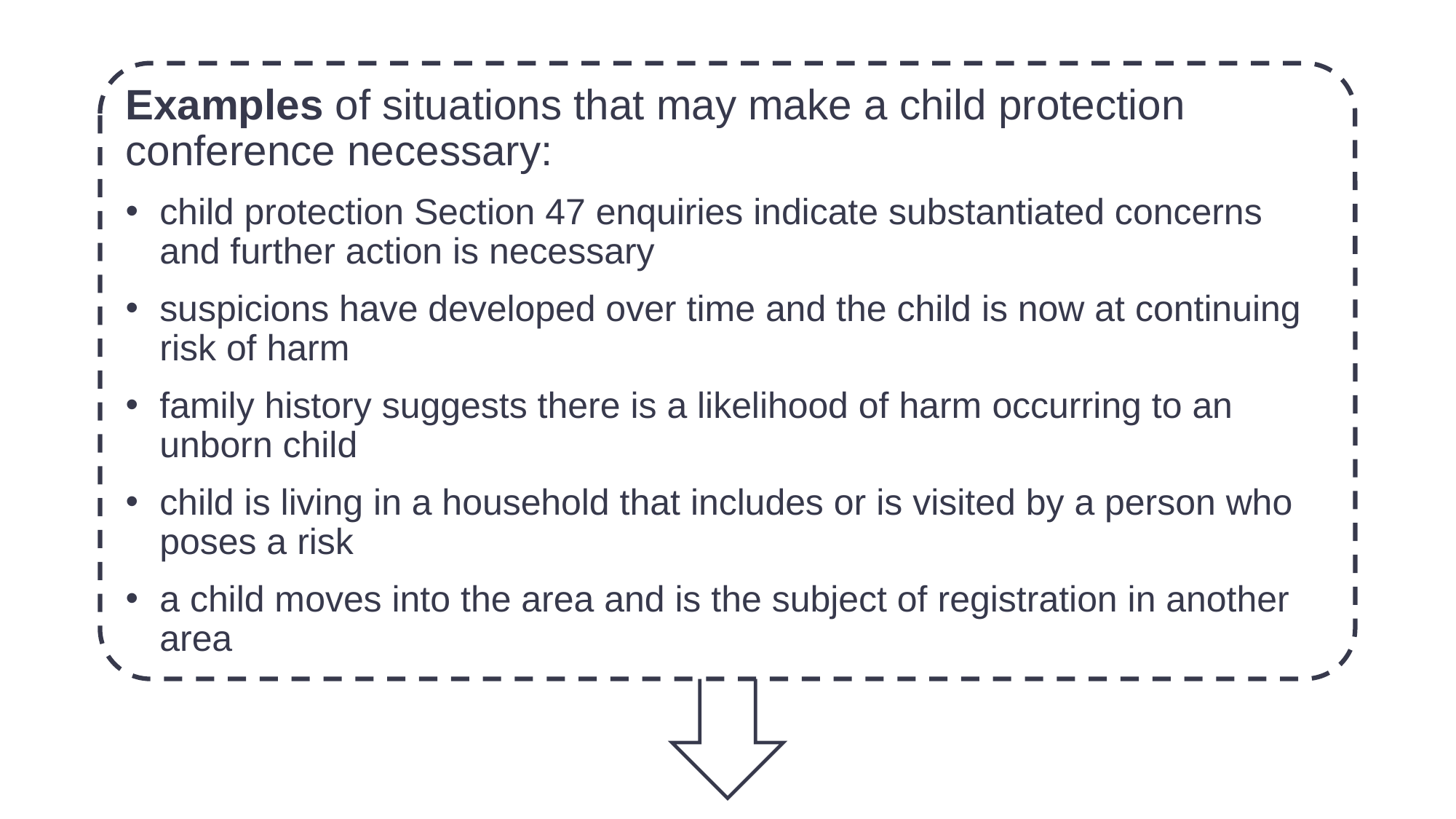

Examples of situations that may make a child protection conference necessary:
child protection Section 47 enquiries indicate substantiated concerns and further action is necessary
suspicions have developed over time and the child is now at continuing risk of harm
family history suggests there is a likelihood of harm occurring to an unborn child
child is living in a household that includes or is visited by a person who poses a risk
a child moves into the area and is the subject of registration in another area